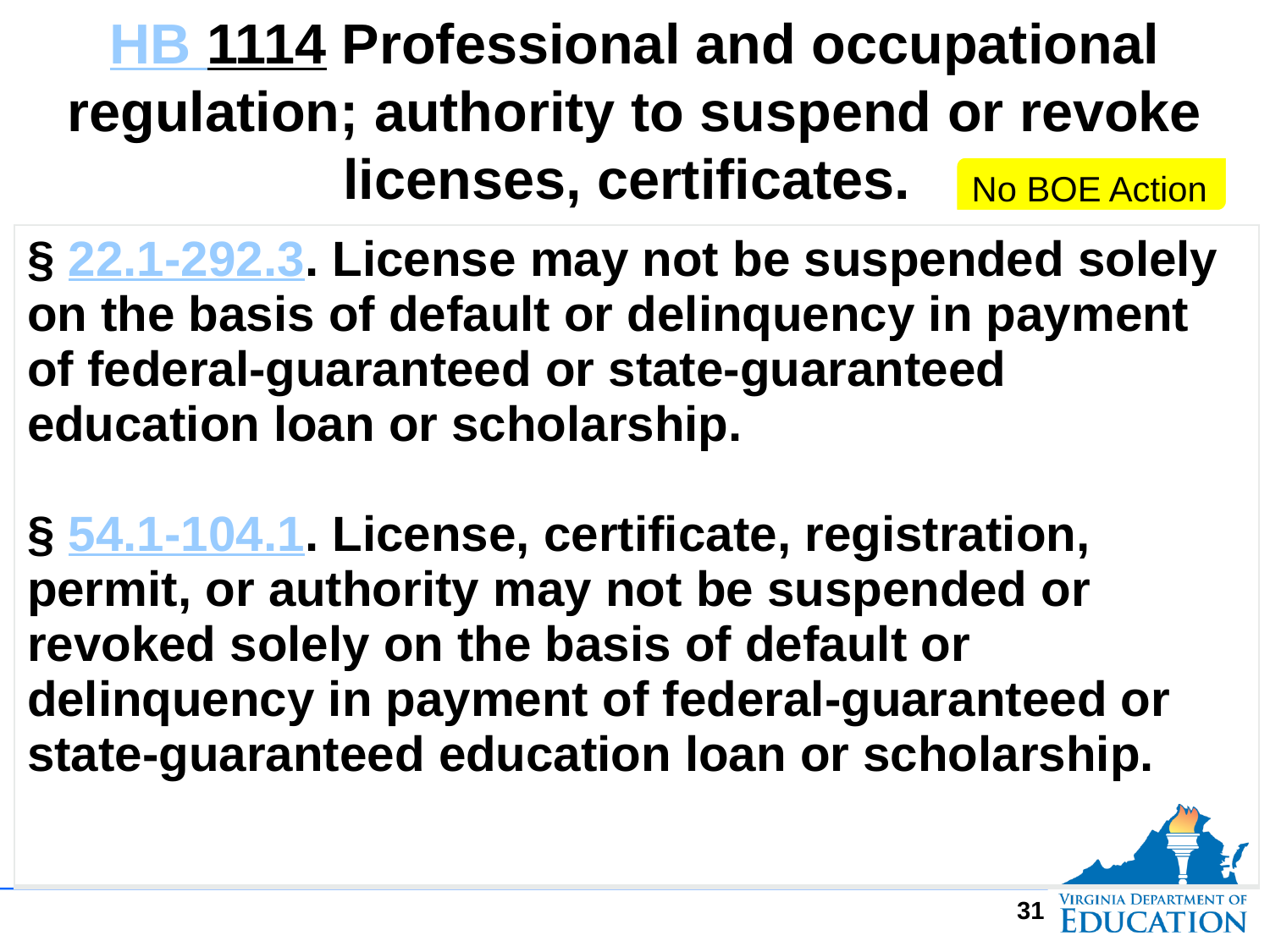

# HB 1114 Professional and occupational regulation; authority to suspend or revoke licenses, certificates.
No BOE Action
| § 22.1-292.3. License may not be suspended solely on the basis of default or delinquency in payment of federal-guaranteed or state-guaranteed education loan or scholarship. § 54.1-104.1. License, certificate, registration, permit, or authority may not be suspended or revoked solely on the basis of default or delinquency in payment of federal-guaranteed or state-guaranteed education loan or scholarship. |
| --- |
31